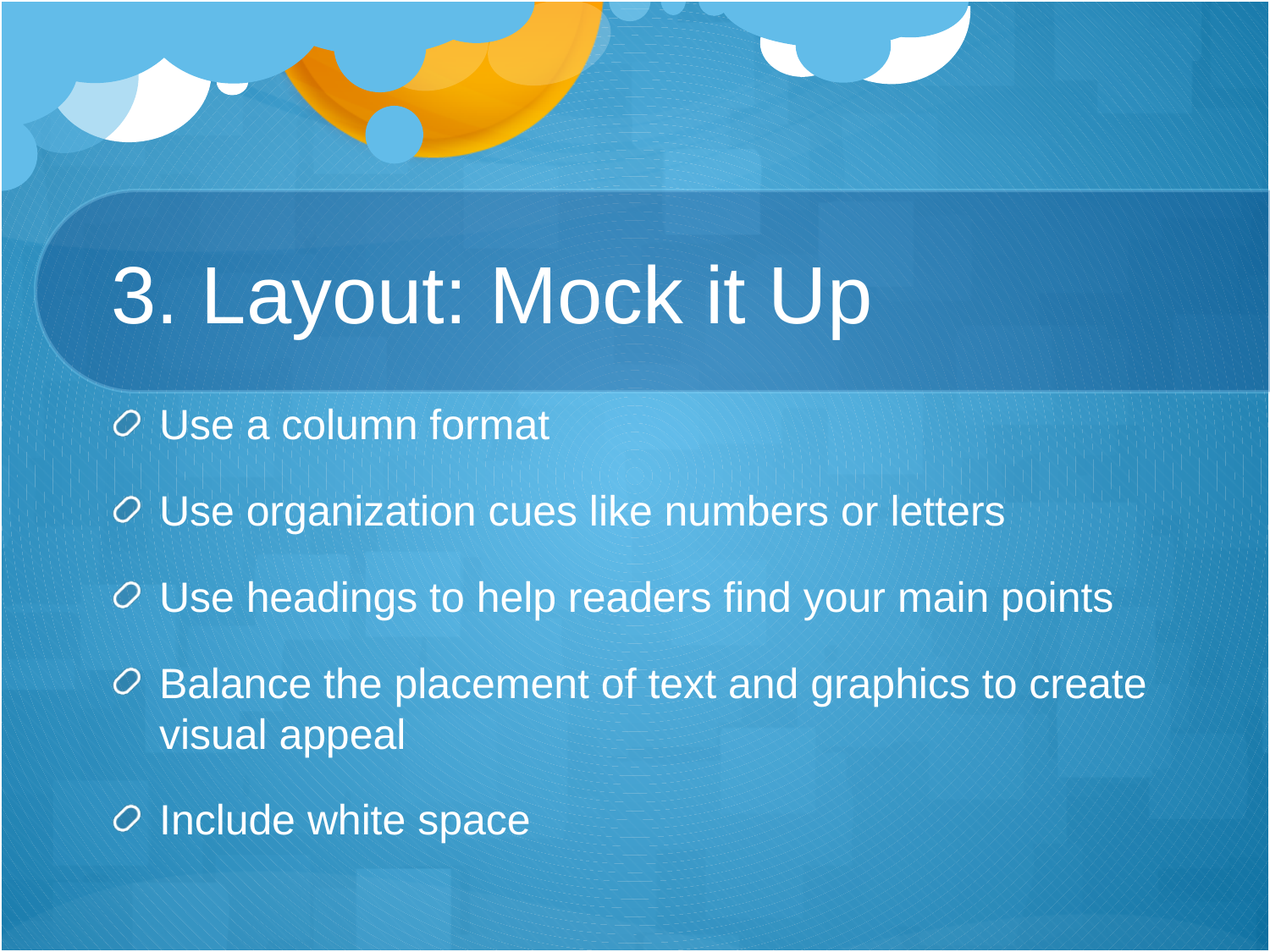

# 3. Layout: Mock it Up
Use a column format
Use organization cues like numbers or letters
Use headings to help readers find your main points
Balance the placement of text and graphics to create visual appeal
Include white space